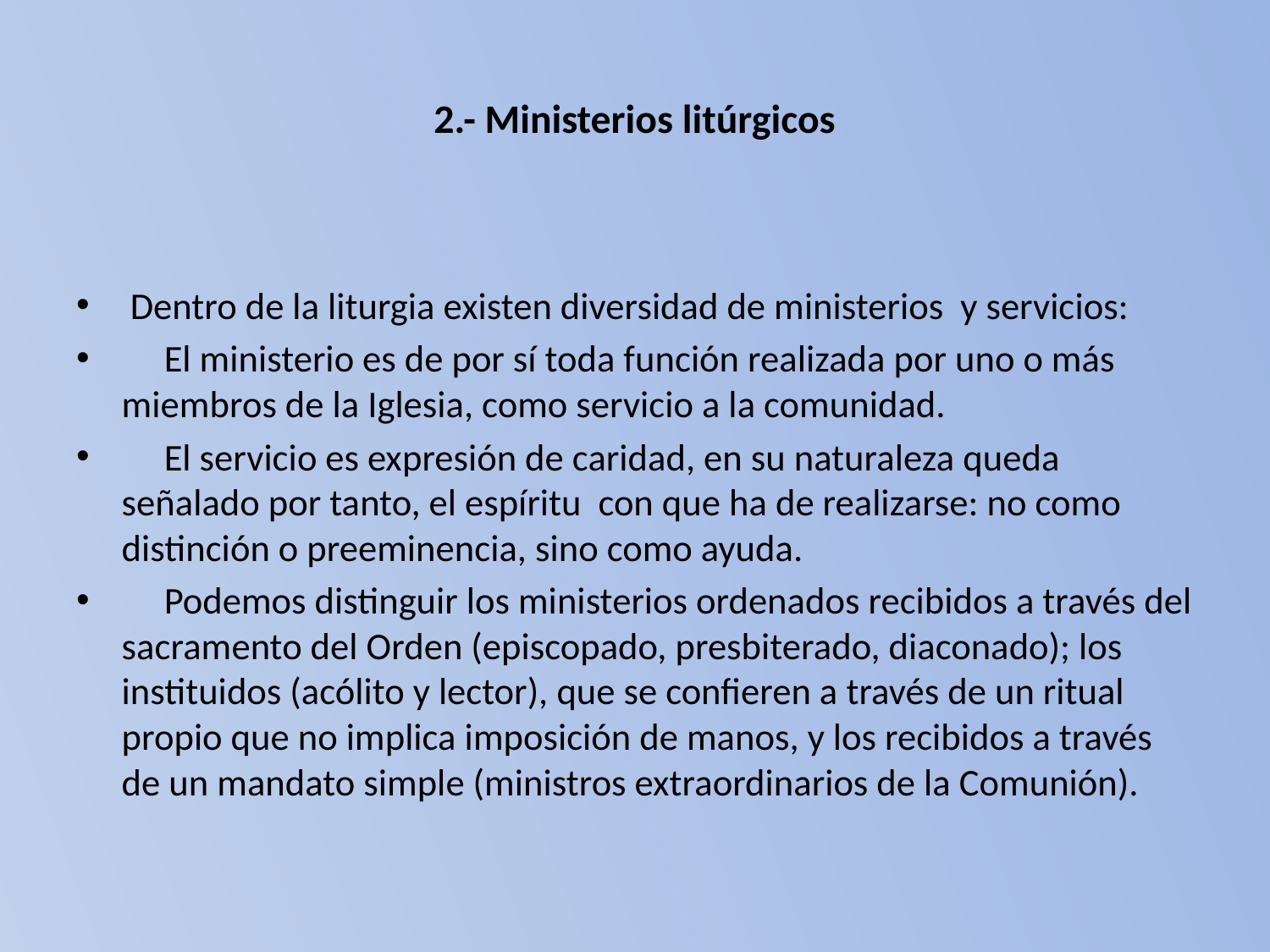

# 2.- Ministerios litúrgicos

 Dentro de la liturgia existen diversidad de ministerios  y servicios:
     El ministerio es de por sí toda función realizada por uno o más miembros de la Iglesia, como servicio a la comunidad.
     El servicio es expresión de caridad, en su naturaleza queda señalado por tanto, el espíritu  con que ha de realizarse: no como distinción o preeminencia, sino como ayuda.
     Podemos distinguir los ministerios ordenados recibidos a través del sacramento del Orden (episcopado, presbiterado, diaconado); los instituidos (acólito y lector), que se confieren a través de un ritual propio que no implica imposición de manos, y los recibidos a través de un mandato simple (ministros extraordinarios de la Comunión).